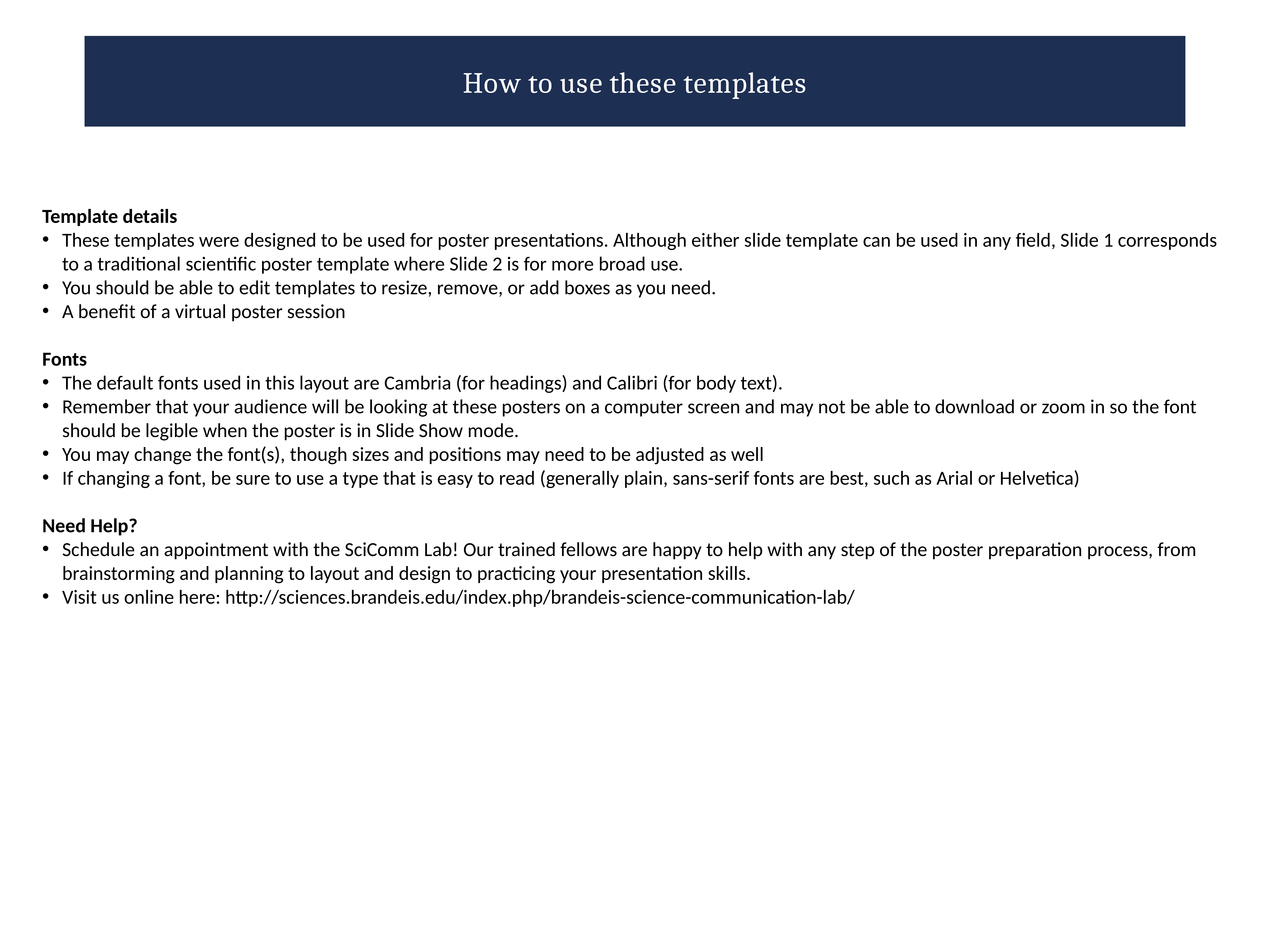

How to use these templates
Template details
These templates were designed to be used for poster presentations. Although either slide template can be used in any field, Slide 1 corresponds to a traditional scientific poster template where Slide 2 is for more broad use.
You should be able to edit templates to resize, remove, or add boxes as you need.
A benefit of a virtual poster session

Fonts
The default fonts used in this layout are Cambria (for headings) and Calibri (for body text).
Remember that your audience will be looking at these posters on a computer screen and may not be able to download or zoom in so the font should be legible when the poster is in Slide Show mode.
You may change the font(s), though sizes and positions may need to be adjusted as well
If changing a font, be sure to use a type that is easy to read (generally plain, sans-serif fonts are best, such as Arial or Helvetica)

Need Help?
Schedule an appointment with the SciComm Lab! Our trained fellows are happy to help with any step of the poster preparation process, from brainstorming and planning to layout and design to practicing your presentation skills.
Visit us online here: http://sciences.brandeis.edu/index.php/brandeis-science-communication-lab/